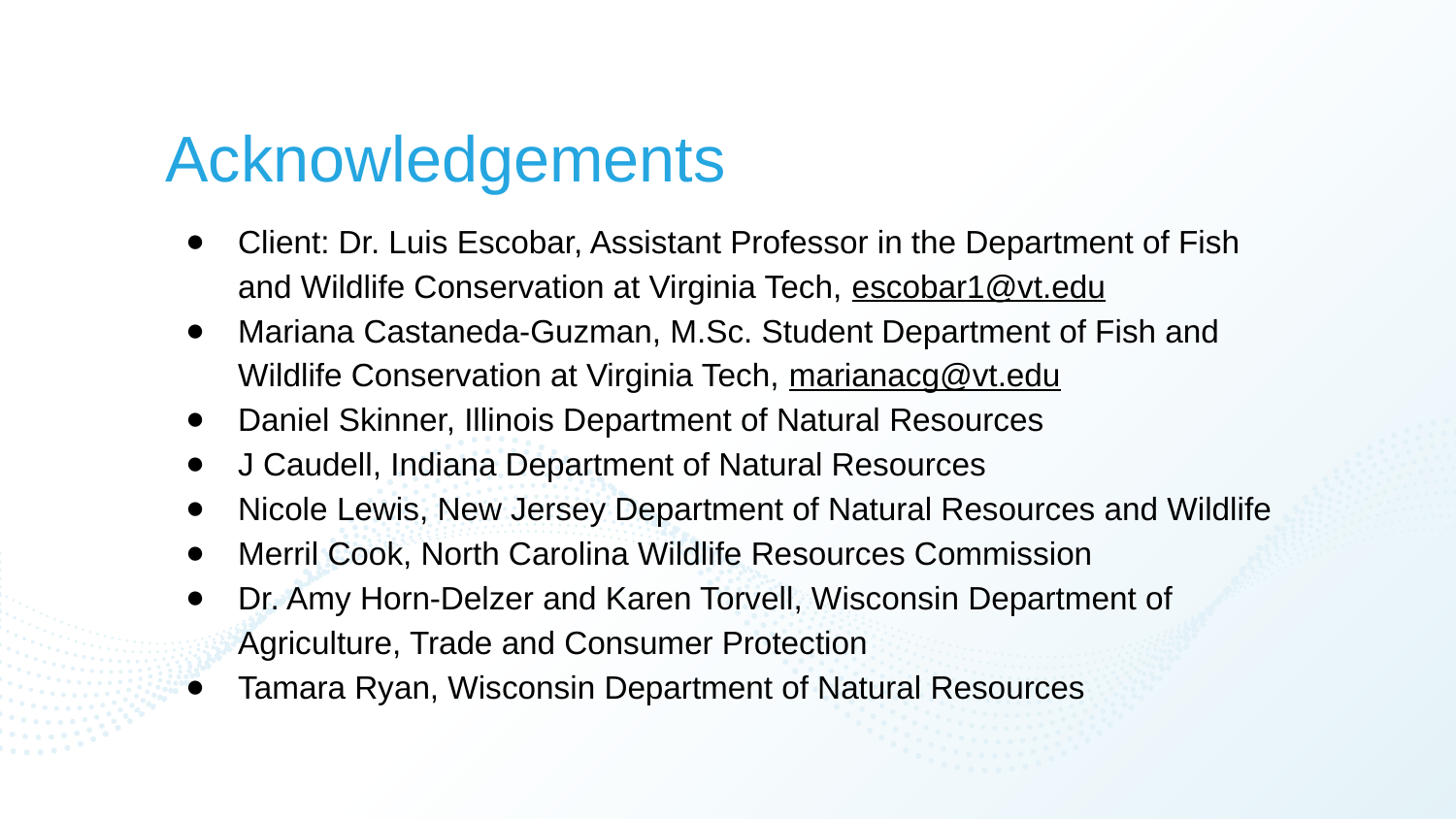

# Acknowledgements
Client: Dr. Luis Escobar, Assistant Professor in the Department of Fish and Wildlife Conservation at Virginia Tech, escobar1@vt.edu
Mariana Castaneda-Guzman, M.Sc. Student Department of Fish and Wildlife Conservation at Virginia Tech, marianacg@vt.edu
Daniel Skinner, Illinois Department of Natural Resources
J Caudell, Indiana Department of Natural Resources
Nicole Lewis, New Jersey Department of Natural Resources and Wildlife
Merril Cook, North Carolina Wildlife Resources Commission
Dr. Amy Horn-Delzer and Karen Torvell, Wisconsin Department of Agriculture, Trade and Consumer Protection
Tamara Ryan, Wisconsin Department of Natural Resources